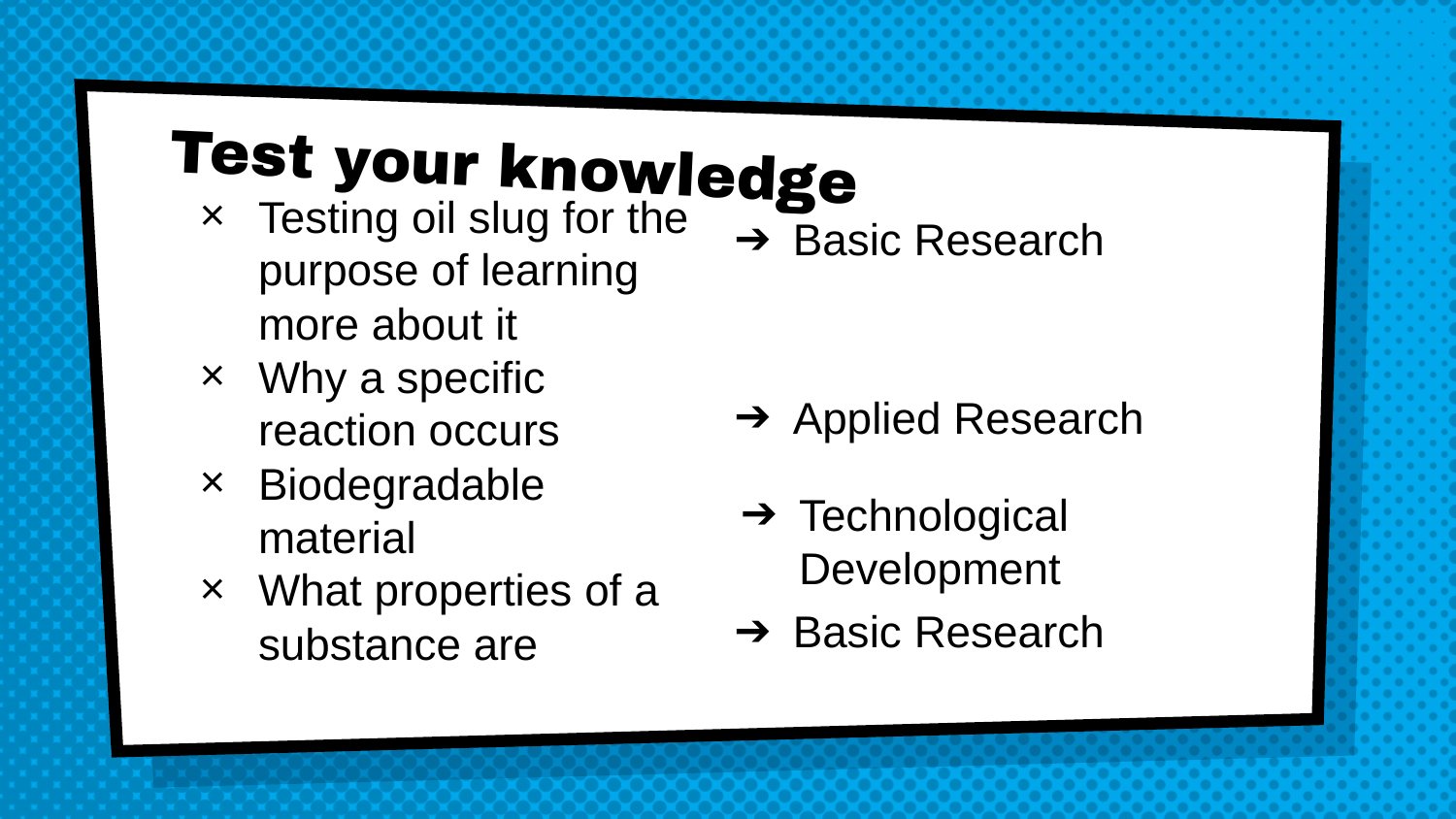

# Test your knowledge
Testing oil slug for the purpose of learning more about it
Why a specific reaction occurs
Biodegradable material
What properties of a substance are
Basic Research

Applied Research
Technological Development
Basic Research